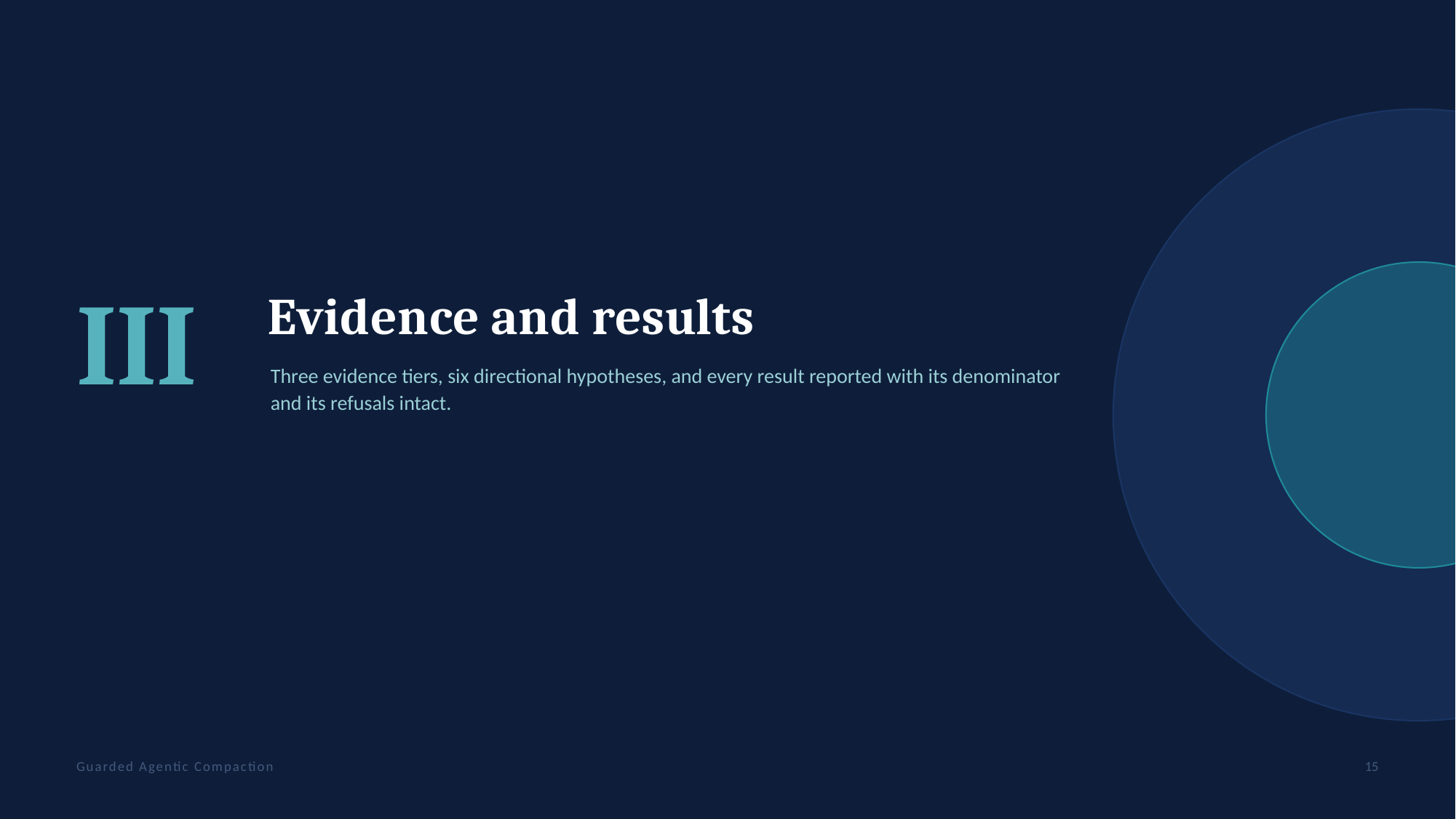

III

Evidence and results
Three evidence tiers, six directional hypotheses, and every result reported with its denominator and its refusals intact.
Guarded Agentic Compaction
15